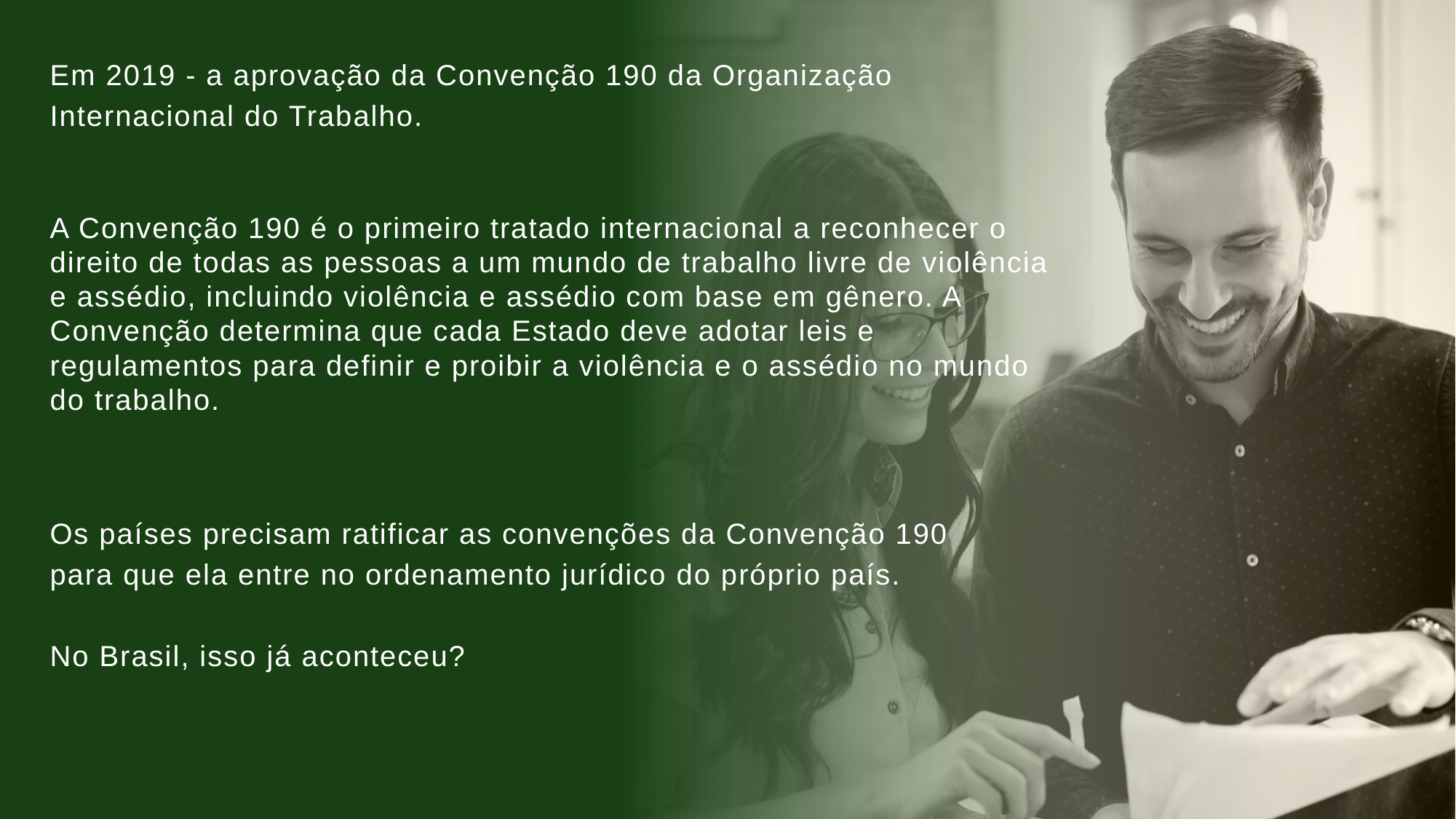

Em 2019 - a aprovação da Convenção 190 da Organização Internacional do Trabalho.
A Convenção 190 é o primeiro tratado internacional a reconhecer o direito de todas as pessoas a um mundo de trabalho livre de violência e assédio, incluindo violência e assédio com base em gênero. A Convenção determina que cada Estado deve adotar leis e regulamentos para definir e proibir a violência e o assédio no mundo do trabalho.
Os países precisam ratificar as convenções da Convenção 190 para que ela entre no ordenamento jurídico do próprio país.

No Brasil, isso já aconteceu?